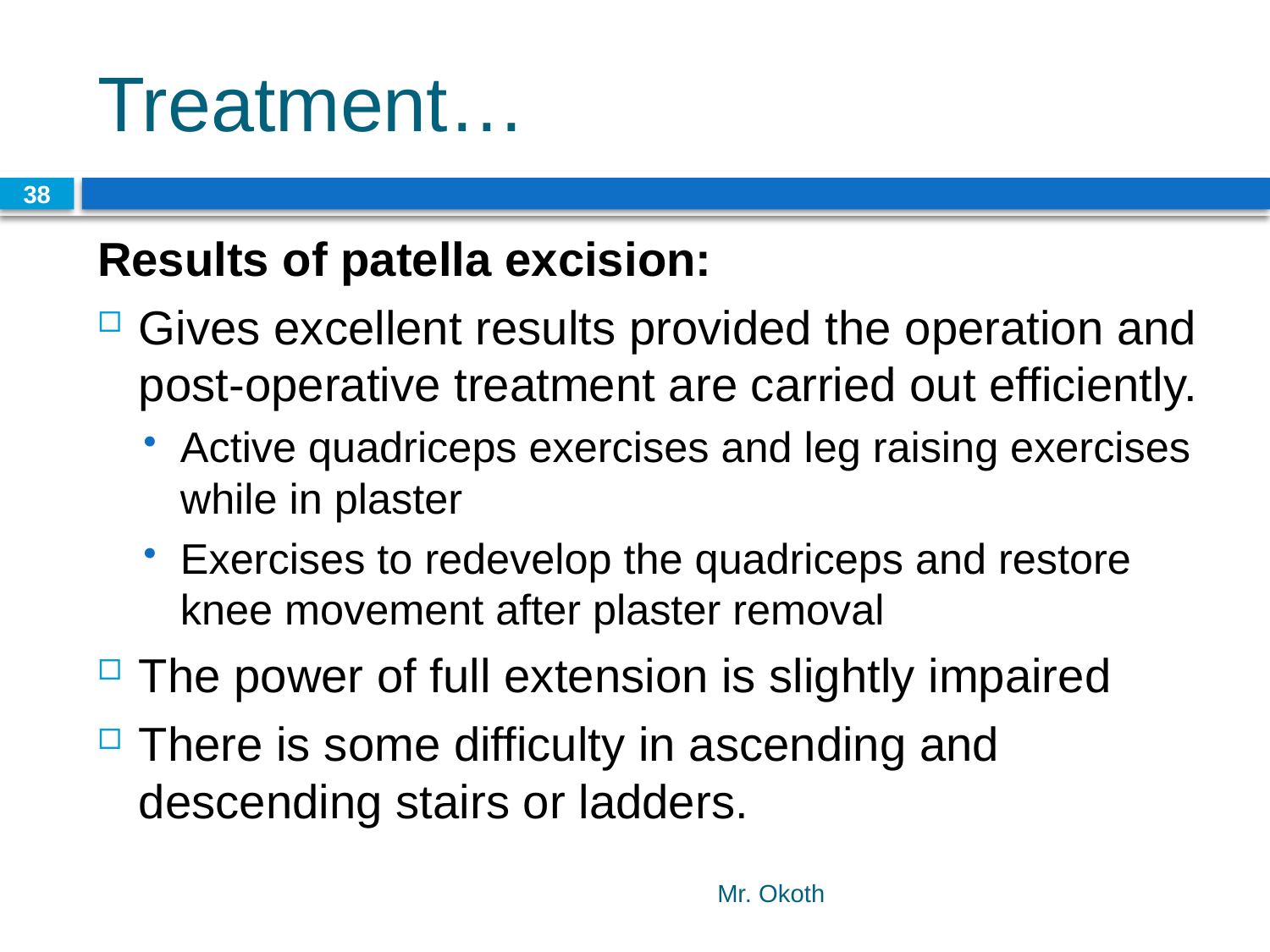

# Treatment…
38
Results of patella excision:
Gives excellent results provided the operation and post-operative treatment are carried out efficiently.
Active quadriceps exercises and leg raising exercises while in plaster
Exercises to redevelop the quadriceps and restore knee movement after plaster removal
The power of full extension is slightly impaired
There is some difficulty in ascending and descending stairs or ladders.
Mr. Okoth